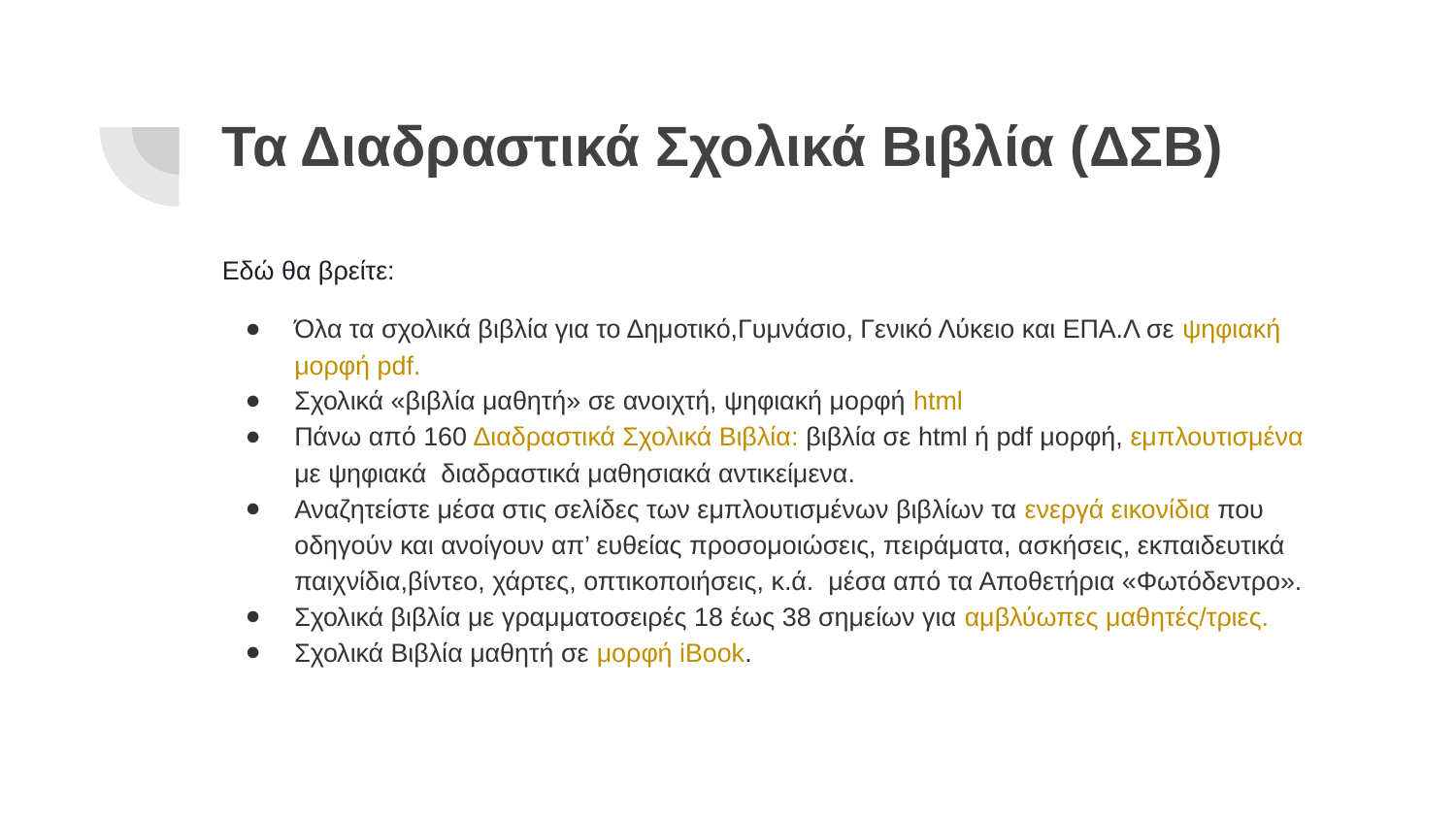

# Τα Διαδραστικά Σχολικά Βιβλία (ΔΣΒ)
Εδώ θα βρείτε:
Όλα τα σχολικά βιβλία για το Δημοτικό,Γυμνάσιο, Γενικό Λύκειο και ΕΠΑ.Λ σε ψηφιακή μορφή pdf.
Σχολικά «βιβλία μαθητή» σε ανοιχτή, ψηφιακή μορφή html
Πάνω από 160 Διαδραστικά Σχολικά Βιβλία: βιβλία σε html ή pdf μορφή, εμπλουτισμένα με ψηφιακά  διαδραστικά μαθησιακά αντικείμενα.
Αναζητείστε μέσα στις σελίδες των εμπλουτισμένων βιβλίων τα ενεργά εικονίδια που οδηγούν και ανοίγουν απ’ ευθείας προσομοιώσεις, πειράματα, ασκήσεις, εκπαιδευτικά παιχνίδια,βίντεο, χάρτες, οπτικοποιήσεις, κ.ά.  μέσα από τα Αποθετήρια «Φωτόδεντρο».
Σχολικά βιβλία με γραμματοσειρές 18 έως 38 σημείων για αμβλύωπες μαθητές/τριες.
Σχολικά Βιβλία μαθητή σε μορφή iBook.